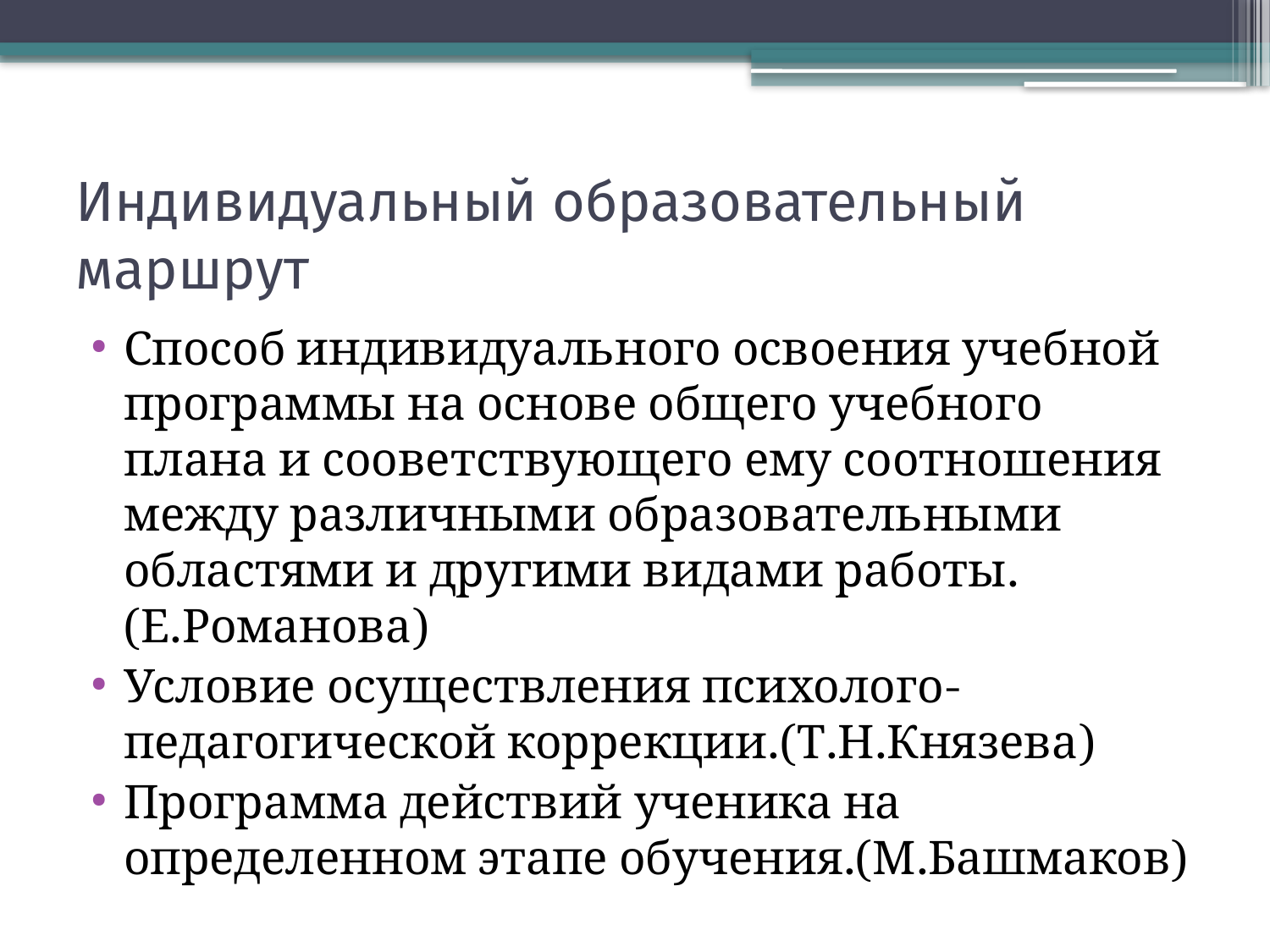

# Индивидуальный образовательный маршрут
Способ индивидуального освоения учебной программы на основе общего учебного плана и сооветствующего ему соотношения между различными образовательными областями и другими видами работы. (Е.Романова)
Условие осуществления психолого-педагогической коррекции.(Т.Н.Князева)
Программа действий ученика на определенном этапе обучения.(М.Башмаков)